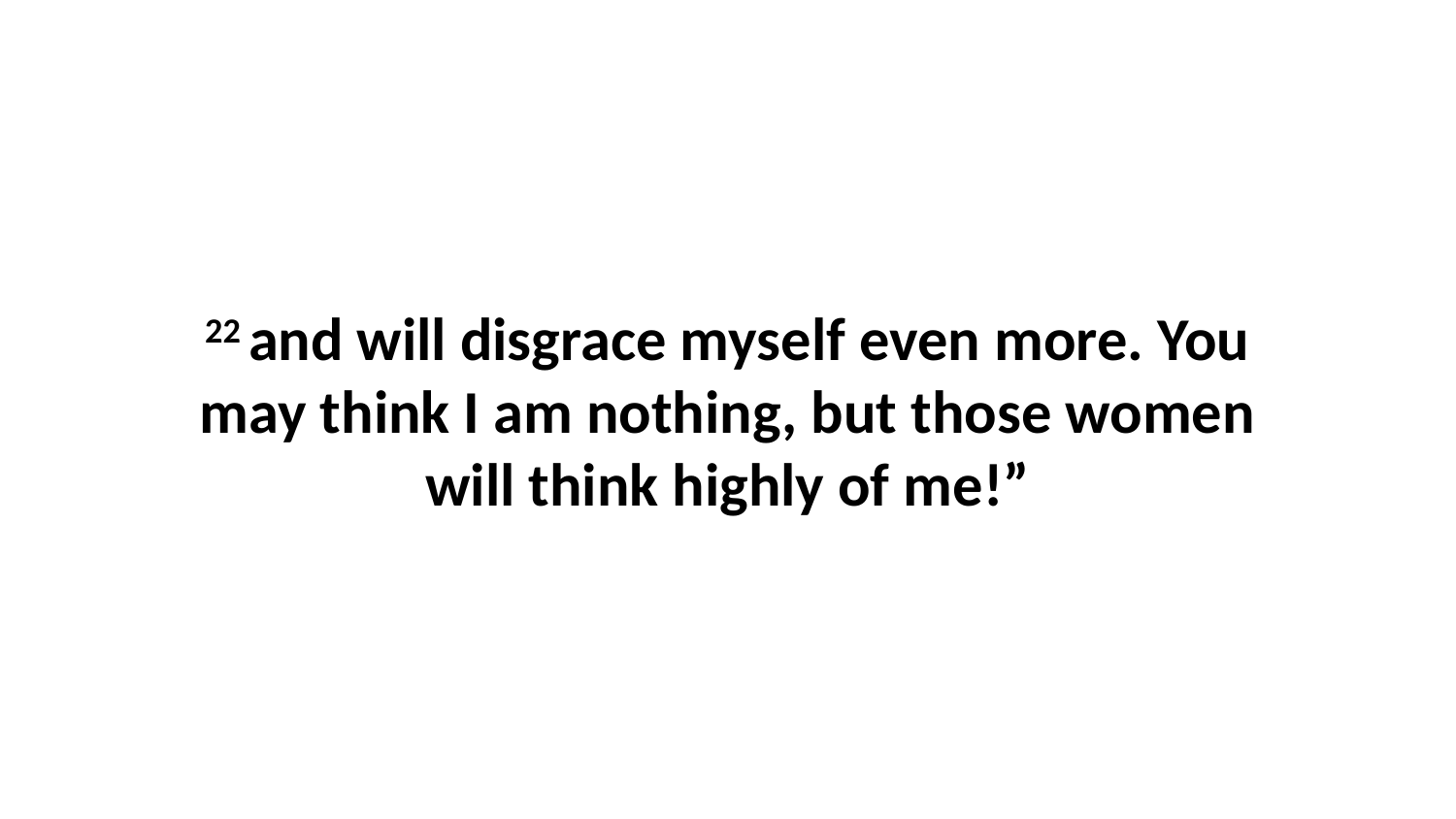

22 and will disgrace myself even more. You may think I am nothing, but those women will think highly of me!”